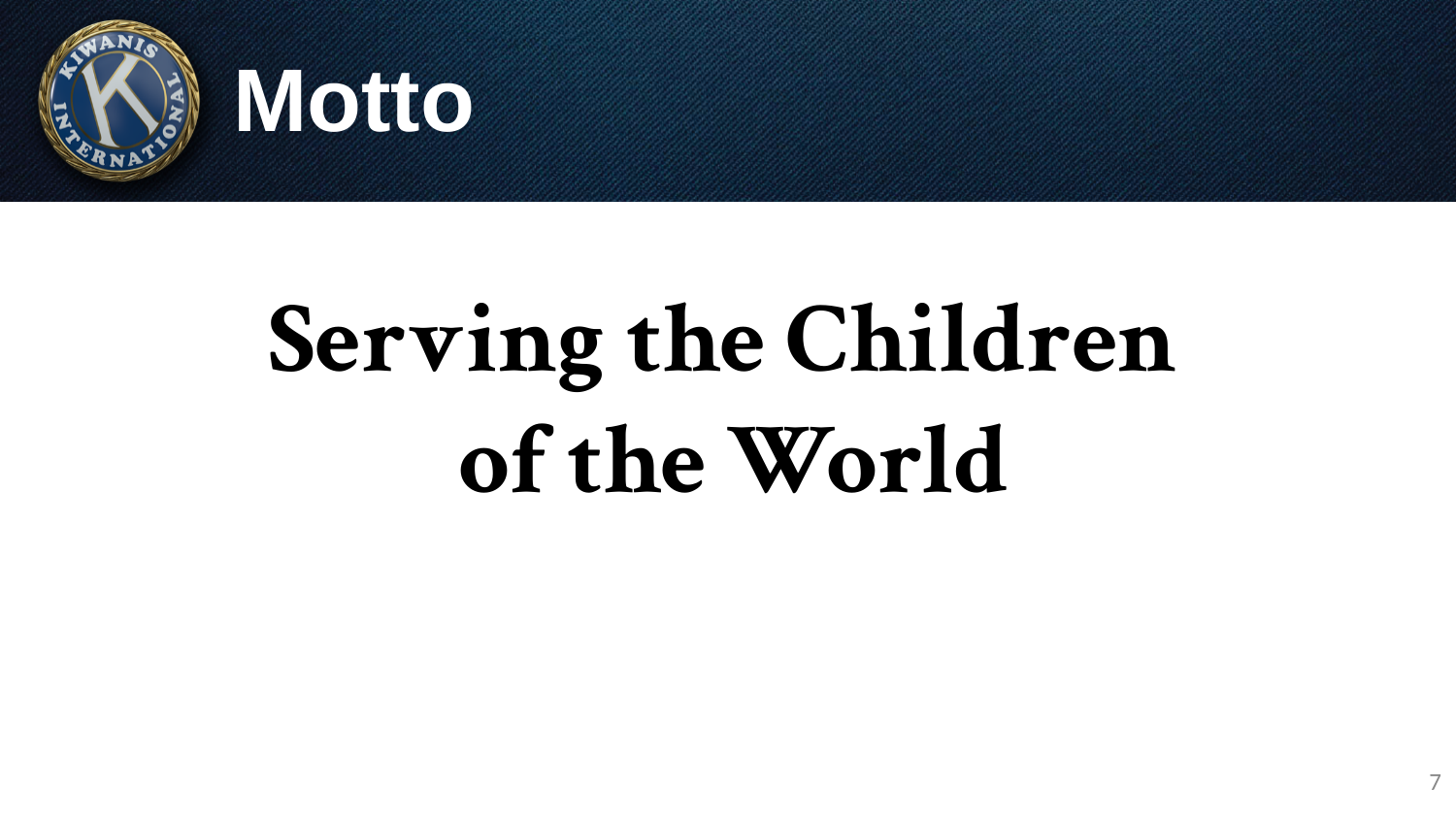

# Motto
Serving the Children
of the World

7